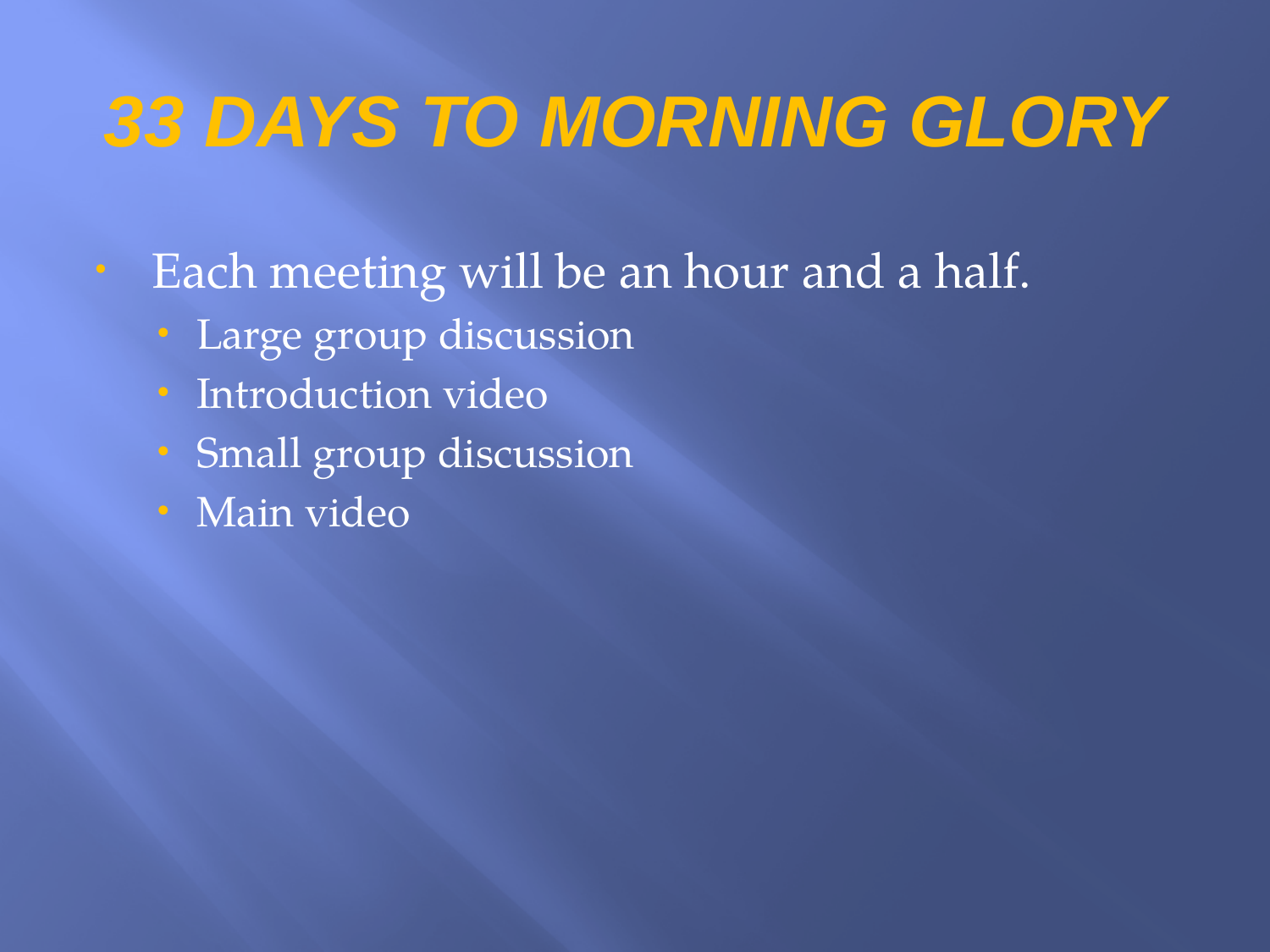

# 33 DAYS TO MORNING GLORY
Each meeting will be an hour and a half.
Large group discussion
Introduction video
Small group discussion
Main video